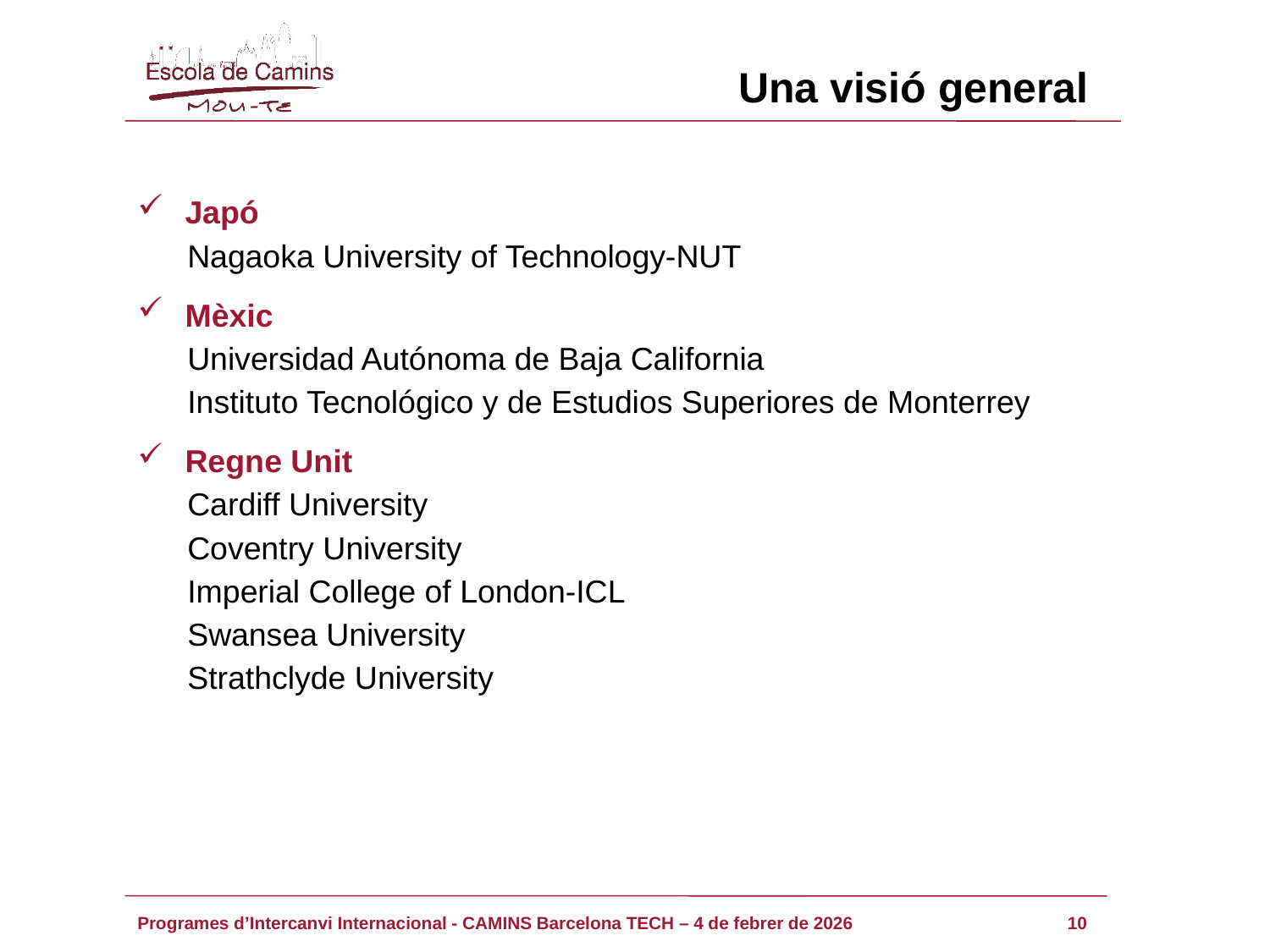

Una visió general
Japó
Nagaoka University of Technology-NUT
Mèxic
Universidad Autónoma de Baja California
Instituto Tecnológico y de Estudios Superiores de Monterrey
Regne Unit
Cardiff University
Coventry University
Imperial College of London-ICL
Swansea University
Strathclyde University
10
Programes d’Intercanvi Internacional - CAMINS Barcelona TECH – 4 de febrer de 2026